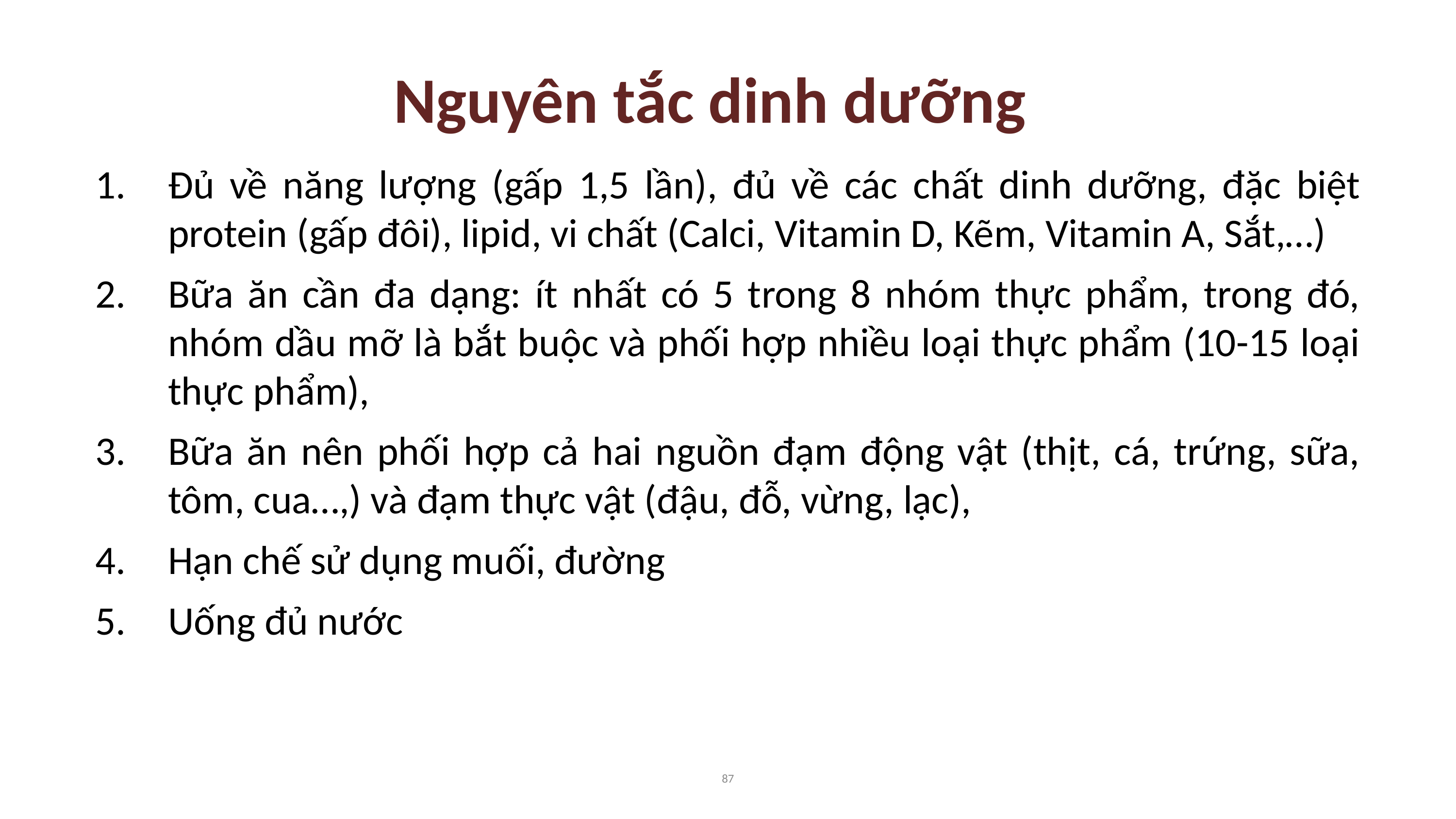

Nguyên tắc dinh dưỡng

Đủ về năng lượng (gấp 1,5 lần), đủ về các chất dinh dưỡng, đặc biệt protein (gấp đôi), lipid, vi chất (Calci, Vitamin D, Kẽm, Vitamin A, Sắt,…)
Bữa ăn cần đa dạng: ít nhất có 5 trong 8 nhóm thực phẩm, trong đó, nhóm dầu mỡ là bắt buộc và phối hợp nhiều loại thực phẩm (10-15 loại thực phẩm),
Bữa ăn nên phối hợp cả hai nguồn đạm động vật (thịt, cá, trứng, sữa, tôm, cua…,) và đạm thực vật (đậu, đỗ, vừng, lạc),
Hạn chế sử dụng muối, đường
Uống đủ nước

87